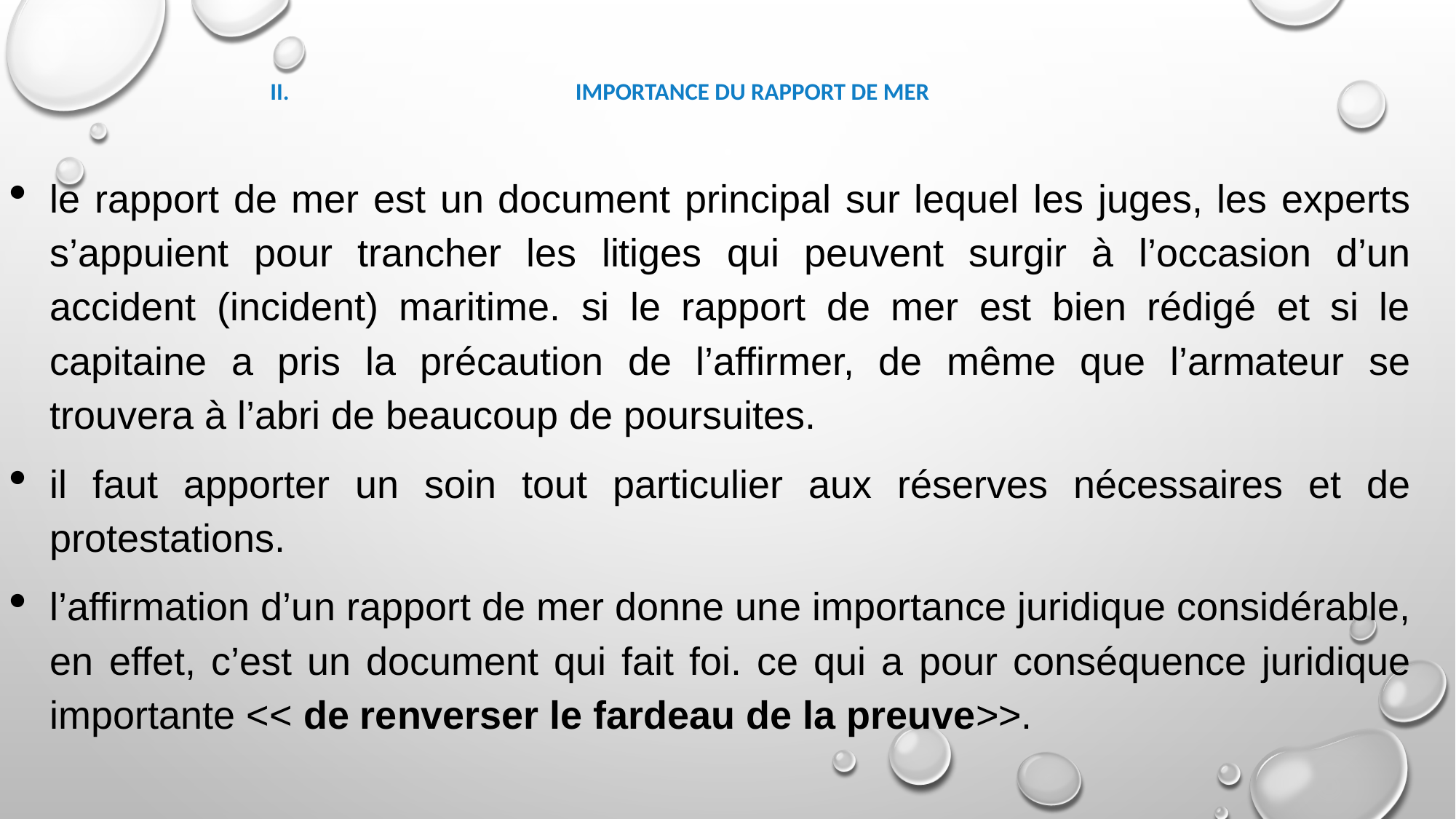

# IMPORTANCE DU RAPPORT DE MER

le rapport de mer est un document principal sur lequel les juges, les experts s’appuient pour trancher les litiges qui peuvent surgir à l’occasion d’un accident (incident) maritime. si le rapport de mer est bien rédigé et si le capitaine a pris la précaution de l’affirmer, de même que l’armateur se trouvera à l’abri de beaucoup de poursuites.
il faut apporter un soin tout particulier aux réserves nécessaires et de protestations.
l’affirmation d’un rapport de mer donne une importance juridique considérable, en effet, c’est un document qui fait foi. ce qui a pour conséquence juridique importante << de renverser le fardeau de la preuve>>.